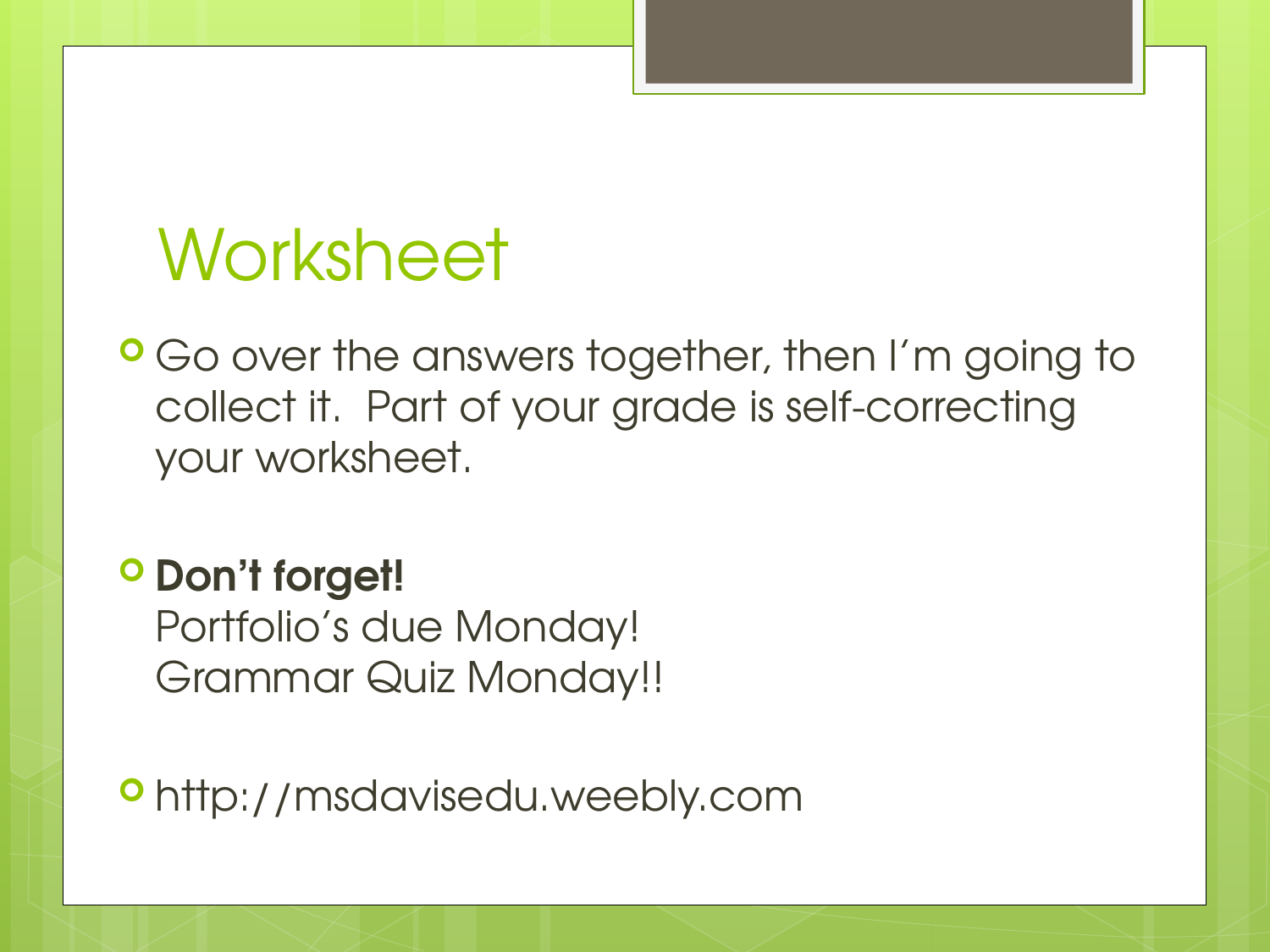

# Worksheet
Go over the answers together, then I’m going to collect it.  Part of your grade is self-correcting your worksheet.

Don’t forget!
Portfolio’s due Monday!
Grammar Quiz Monday!!

http://msdavisedu.weebly.com